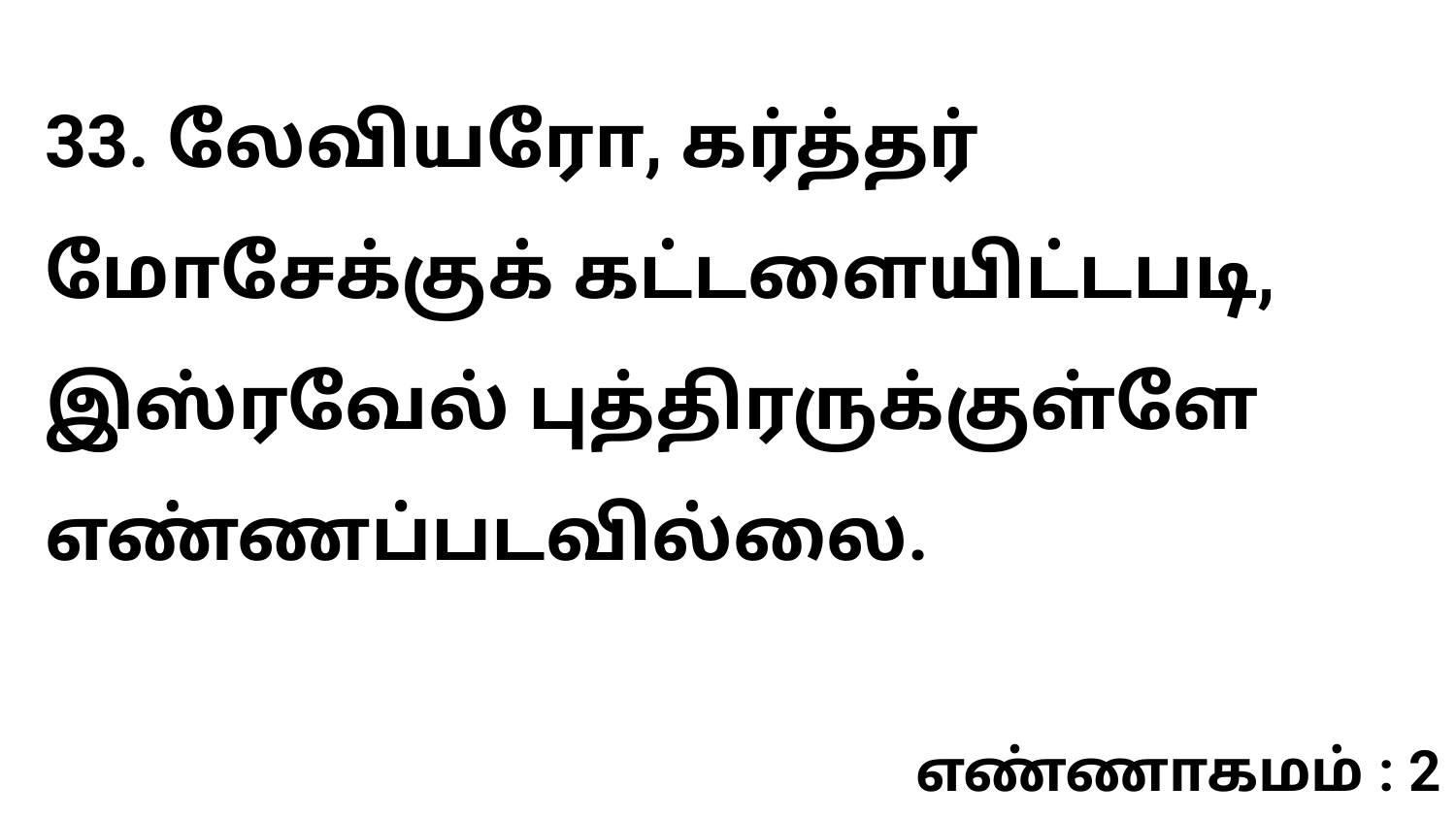

33. லேவியரோ, கர்த்தர் மோசேக்குக் கட்டளையிட்டபடி, இஸ்ரவேல் புத்திரருக்குள்ளே எண்ணப்படவில்லை.
எண்ணாகமம் : 2